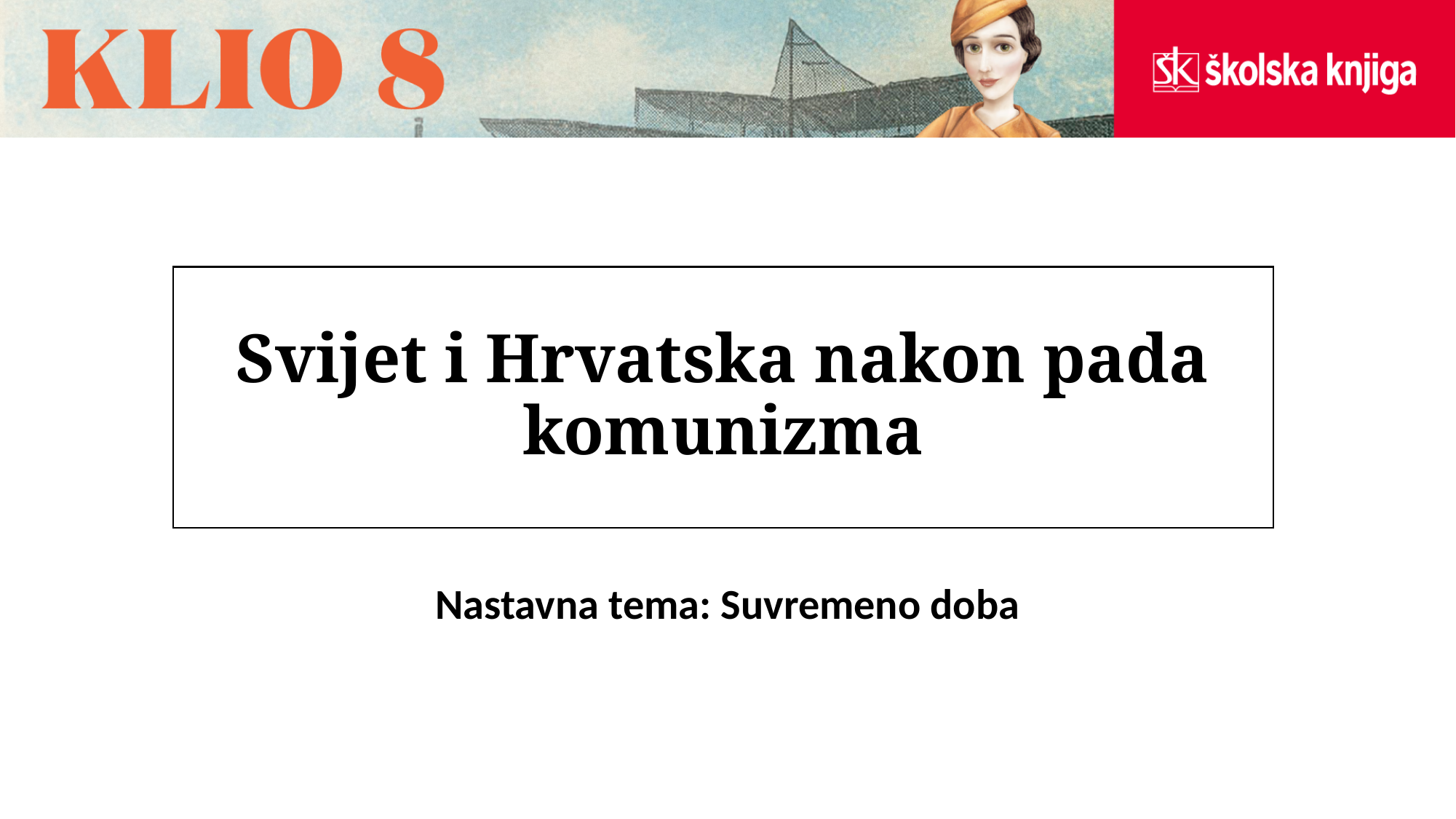

# Svijet i Hrvatska nakon pada komunizma
Nastavna tema: Suvremeno doba